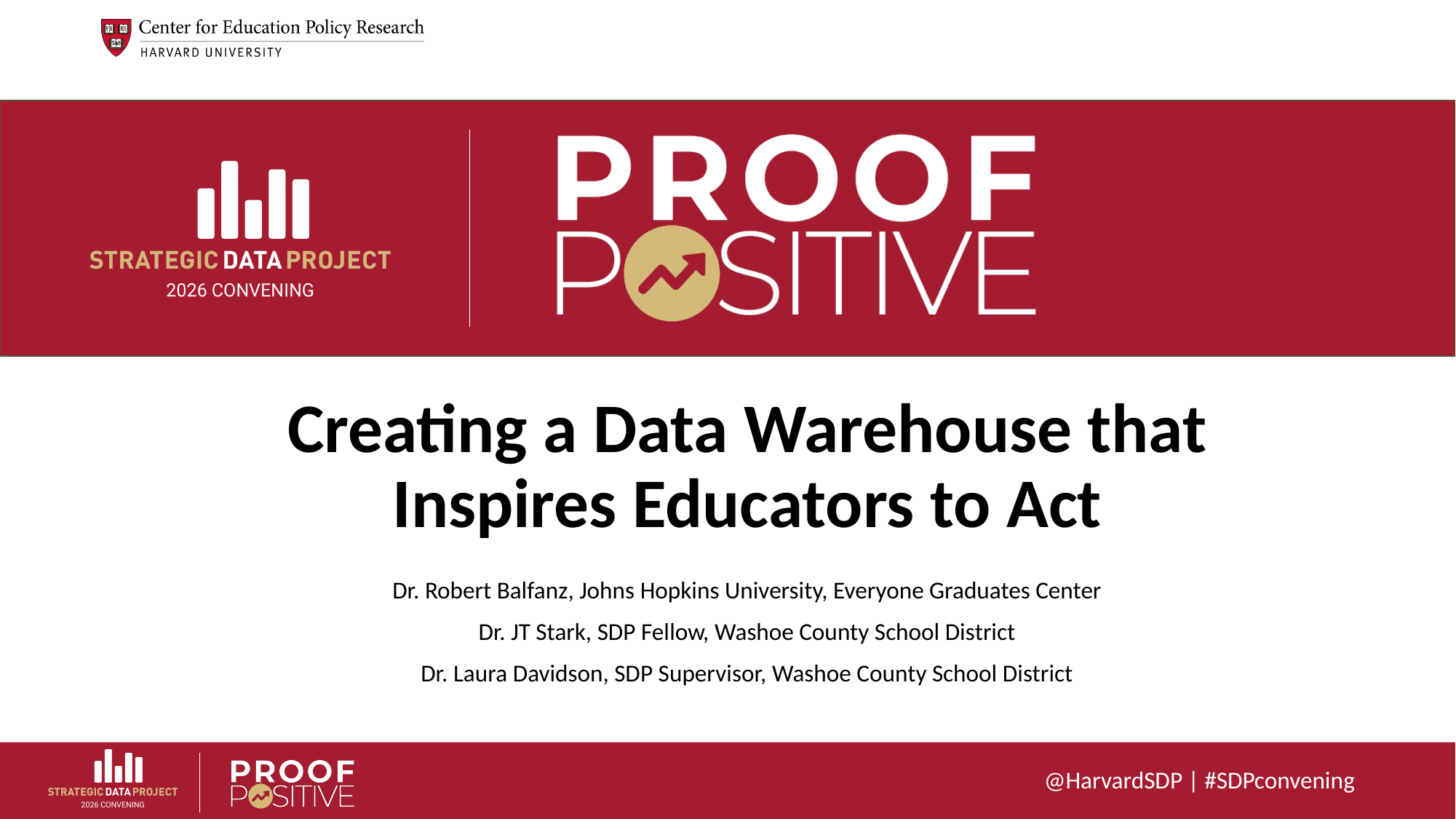

# Creating a Data Warehouse that Inspires Educators to Act
Dr. Robert Balfanz, Johns Hopkins University, Everyone Graduates Center
Dr. JT Stark, SDP Fellow, Washoe County School District
Dr. Laura Davidson, SDP Supervisor, Washoe County School District